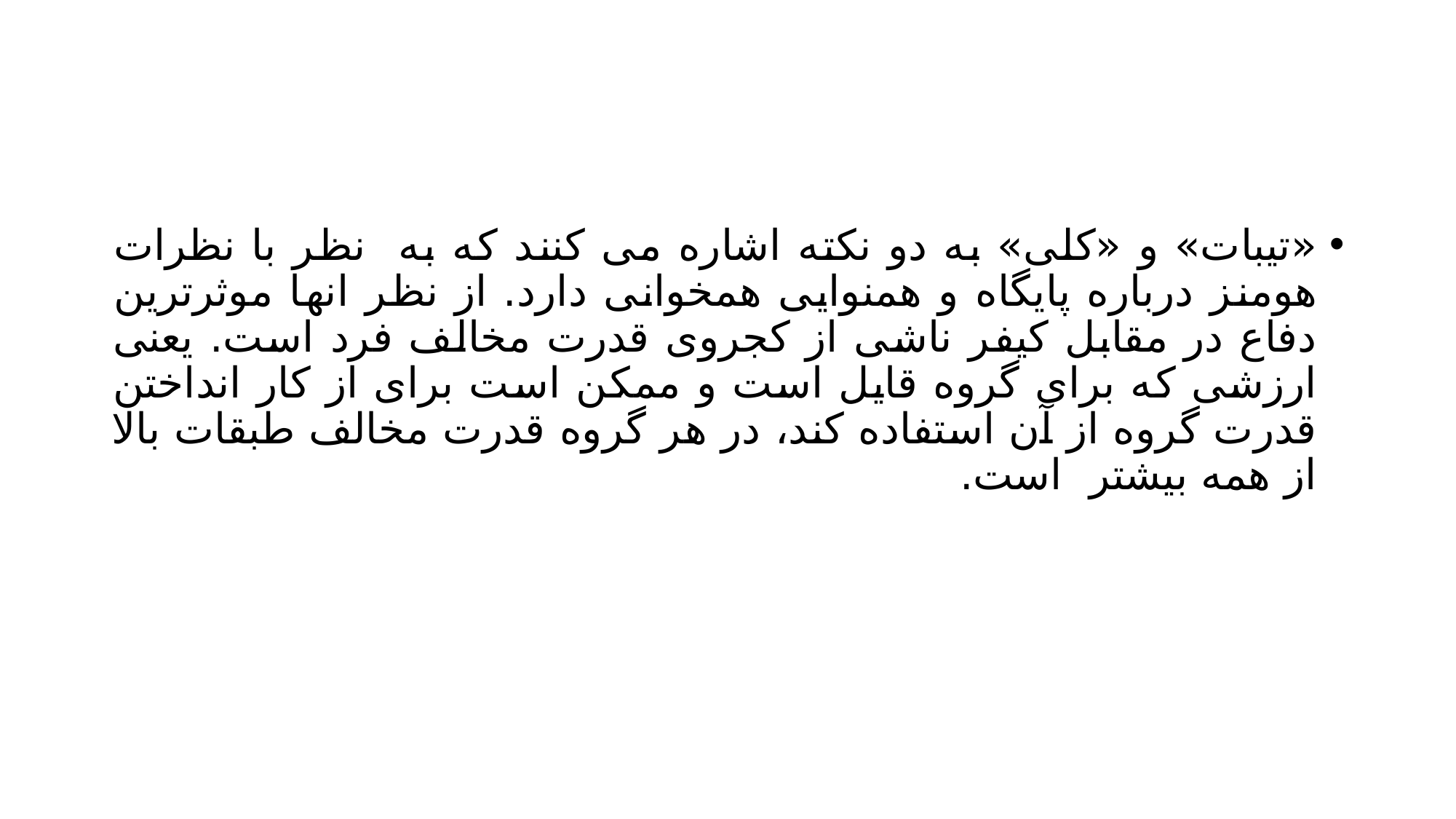

#
«تیبات» و «کلی» به دو نکته اشاره می کنند که به  نظر با نظرات هومنز درباره پایگاه و همنوایی همخوانی دارد. از نظر انها موثرترین دفاع در مقابل کیفر ناشی از کجروی قدرت مخالف فرد است. یعنی ارزشی که برای گروه قایل است و ممکن است برای از کار انداختن قدرت گروه از آن استفاده کند، در هر گروه قدرت مخالف طبقات بالا از همه بیشتر  است.